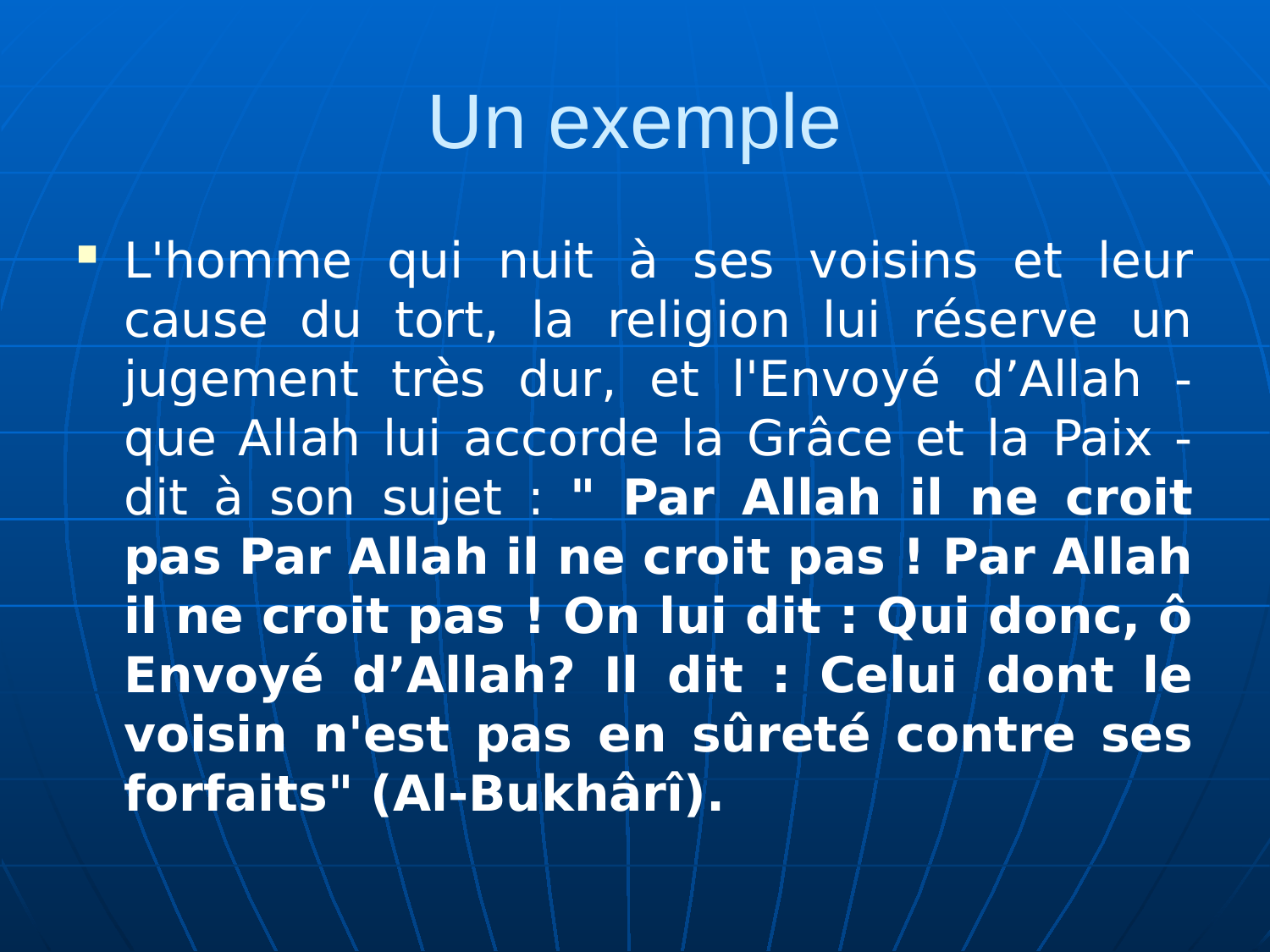

# Un exemple
L'homme qui nuit à ses voisins et leur cause du tort, la religion lui réserve un jugement très dur, et l'Envoyé d’Allah - que Allah lui accorde la Grâce et la Paix - dit à son sujet : " Par Allah il ne croit pas Par Allah il ne croit pas ! Par Allah il ne croit pas ! On lui dit : Qui donc, ô Envoyé d’Allah? Il dit : Celui dont le voisin n'est pas en sûreté contre ses forfaits" (Al-Bukhârî).